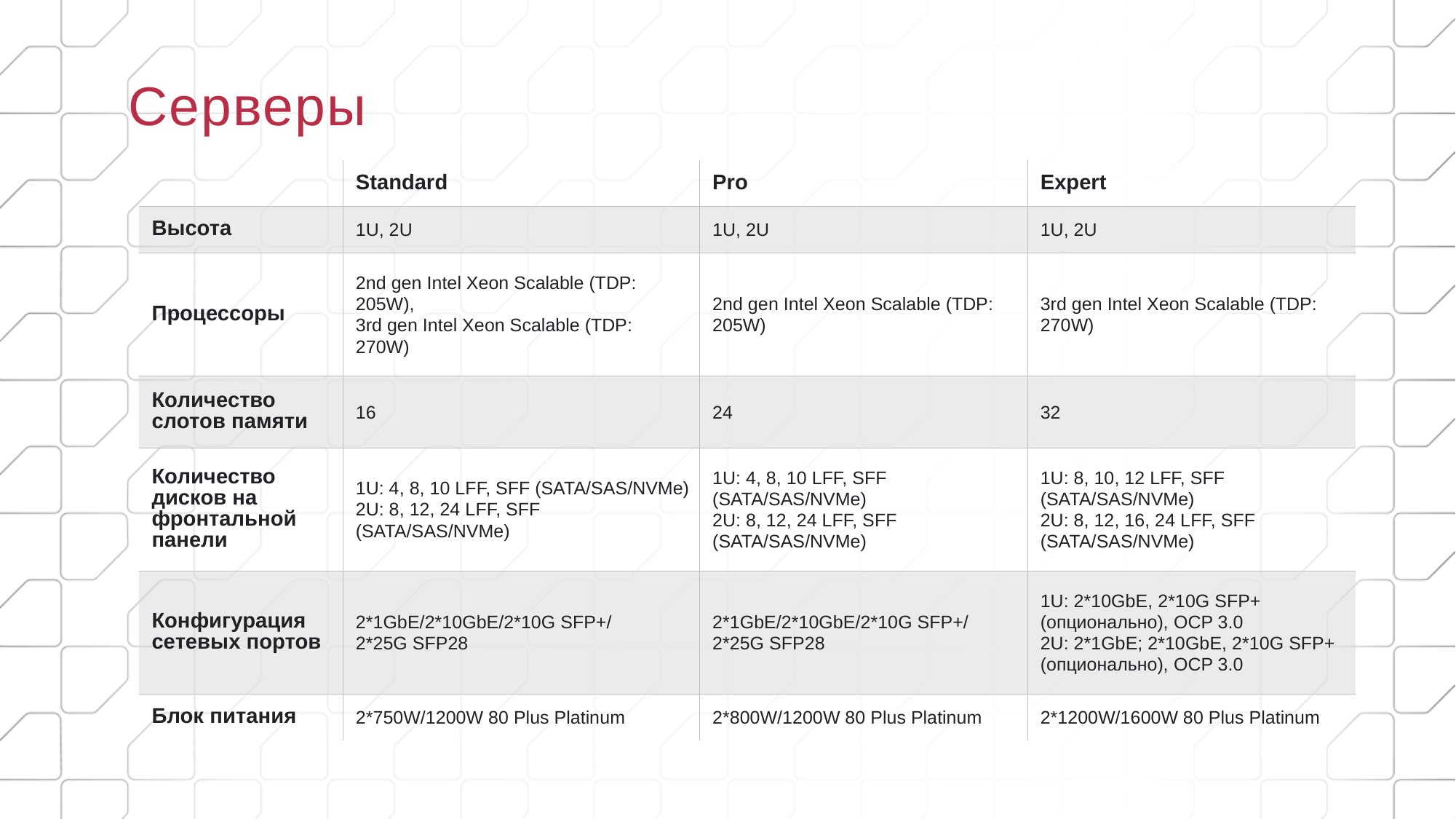

Серверы
|  | Standard | Pro | Expert |
| --- | --- | --- | --- |
| Высота | 1U, 2U | 1U, 2U | 1U, 2U |
| Процессоры | 2nd gen Intel Xeon Scalable (TDP: 205W), 3rd gen Intel Xeon Scalable (TDP: 270W) | 2nd gen Intel Xeon Scalable (TDP: 205W) | 3rd gen Intel Xeon Scalable (TDP: 270W) |
| Количество слотов памяти | 16 | 24 | 32 |
| Количество дисков на фронтальной панели | 1U: 4, 8, 10 LFF, SFF (SATA/SAS/NVMe) 2U: 8, 12, 24 LFF, SFF (SATA/SAS/NVMe) | 1U: 4, 8, 10 LFF, SFF (SATA/SAS/NVMe) 2U: 8, 12, 24 LFF, SFF (SATA/SAS/NVMe) | 1U: 8, 10, 12 LFF, SFF (SATA/SAS/NVMe) 2U: 8, 12, 16, 24 LFF, SFF (SATA/SAS/NVMe) |
| Конфигурация сетевых портов | 2\*1GbE/2\*10GbE/2\*10G SFP+/ 2\*25G SFP28 | 2\*1GbE/2\*10GbE/2\*10G SFP+/ 2\*25G SFP28 | 1U: 2\*10GbE, 2\*10G SFP+ (опционально), OCP 3.0 2U: 2\*1GbE; 2\*10GbE, 2\*10G SFP+ (опционально), OCP 3.0 |
| Блок питания | 2\*750W/1200W 80 Plus Platinum | 2\*800W/1200W 80 Plus Platinum | 2\*1200W/1600W 80 Plus Platinum |